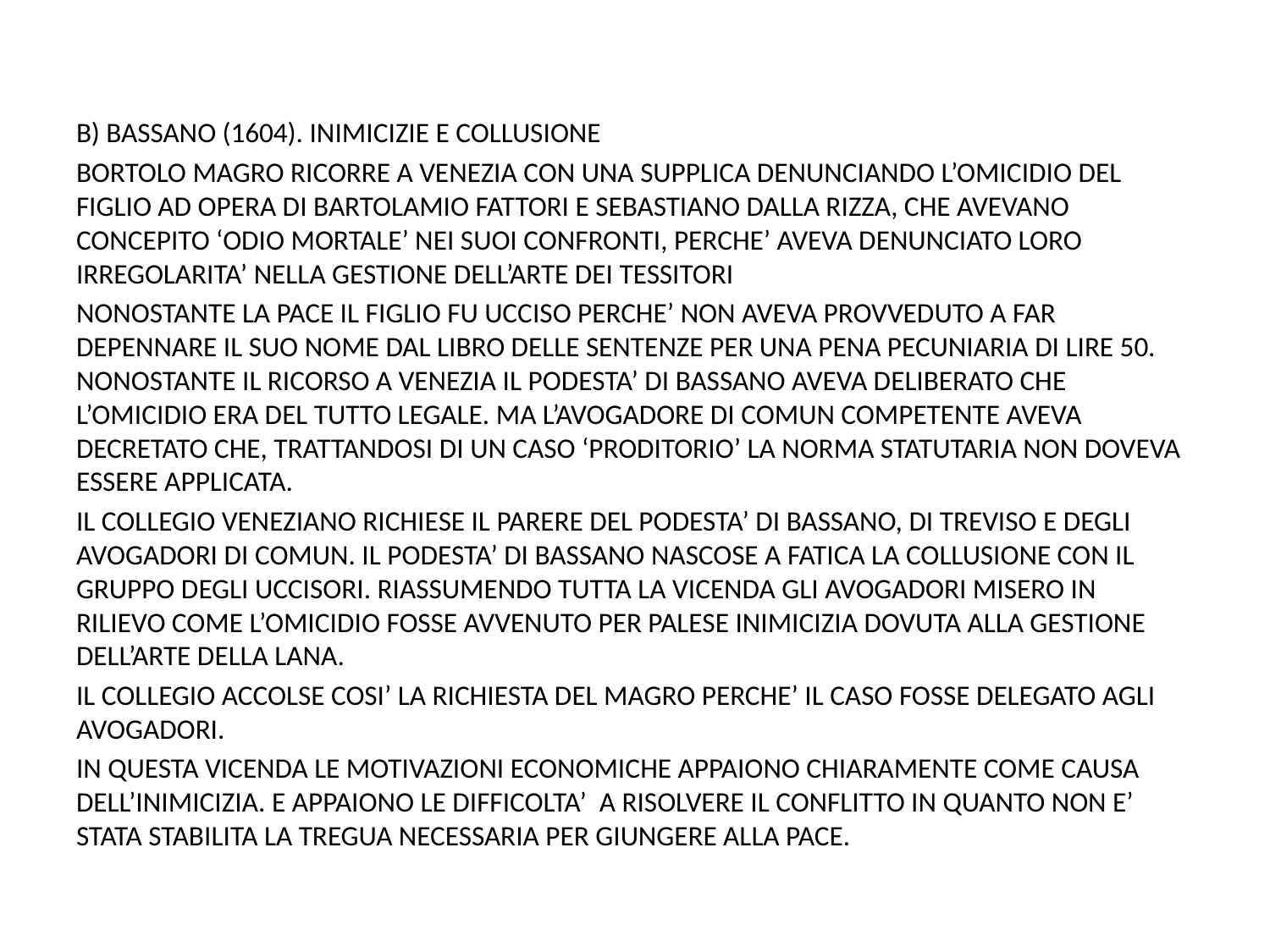

#
B) BASSANO (1604). INIMICIZIE E COLLUSIONE
BORTOLO MAGRO RICORRE A VENEZIA CON UNA SUPPLICA DENUNCIANDO L’OMICIDIO DEL FIGLIO AD OPERA DI BARTOLAMIO FATTORI E SEBASTIANO DALLA RIZZA, CHE AVEVANO CONCEPITO ‘ODIO MORTALE’ NEI SUOI CONFRONTI, PERCHE’ AVEVA DENUNCIATO LORO IRREGOLARITA’ NELLA GESTIONE DELL’ARTE DEI TESSITORI
NONOSTANTE LA PACE IL FIGLIO FU UCCISO PERCHE’ NON AVEVA PROVVEDUTO A FAR DEPENNARE IL SUO NOME DAL LIBRO DELLE SENTENZE PER UNA PENA PECUNIARIA DI LIRE 50. NONOSTANTE IL RICORSO A VENEZIA IL PODESTA’ DI BASSANO AVEVA DELIBERATO CHE L’OMICIDIO ERA DEL TUTTO LEGALE. MA L’AVOGADORE DI COMUN COMPETENTE AVEVA DECRETATO CHE, TRATTANDOSI DI UN CASO ‘PRODITORIO’ LA NORMA STATUTARIA NON DOVEVA ESSERE APPLICATA.
IL COLLEGIO VENEZIANO RICHIESE IL PARERE DEL PODESTA’ DI BASSANO, DI TREVISO E DEGLI AVOGADORI DI COMUN. IL PODESTA’ DI BASSANO NASCOSE A FATICA LA COLLUSIONE CON IL GRUPPO DEGLI UCCISORI. RIASSUMENDO TUTTA LA VICENDA GLI AVOGADORI MISERO IN RILIEVO COME L’OMICIDIO FOSSE AVVENUTO PER PALESE INIMICIZIA DOVUTA ALLA GESTIONE DELL’ARTE DELLA LANA.
IL COLLEGIO ACCOLSE COSI’ LA RICHIESTA DEL MAGRO PERCHE’ IL CASO FOSSE DELEGATO AGLI AVOGADORI.
IN QUESTA VICENDA LE MOTIVAZIONI ECONOMICHE APPAIONO CHIARAMENTE COME CAUSA DELL’INIMICIZIA. E APPAIONO LE DIFFICOLTA’  A RISOLVERE IL CONFLITTO IN QUANTO NON E’ STATA STABILITA LA TREGUA NECESSARIA PER GIUNGERE ALLA PACE.